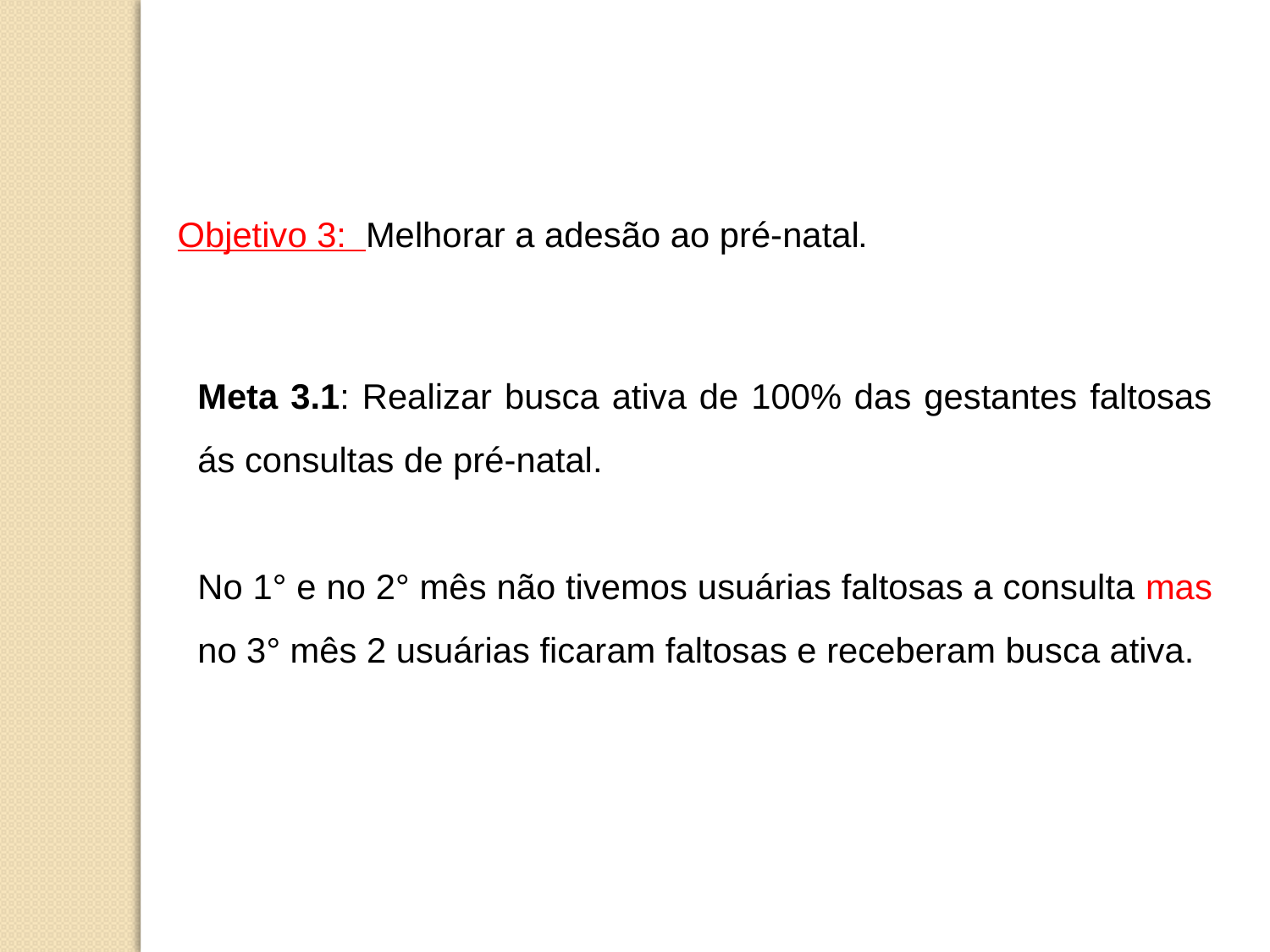

Objetivo 3:  Melhorar a adesão ao pré-natal.

Meta 3.1: Realizar busca ativa de 100% das gestantes faltosas ás consultas de pré-natal.

No 1° e no 2° mês não tivemos usuárias faltosas a consulta mas no 3° mês 2 usuárias ficaram faltosas e receberam busca ativa.